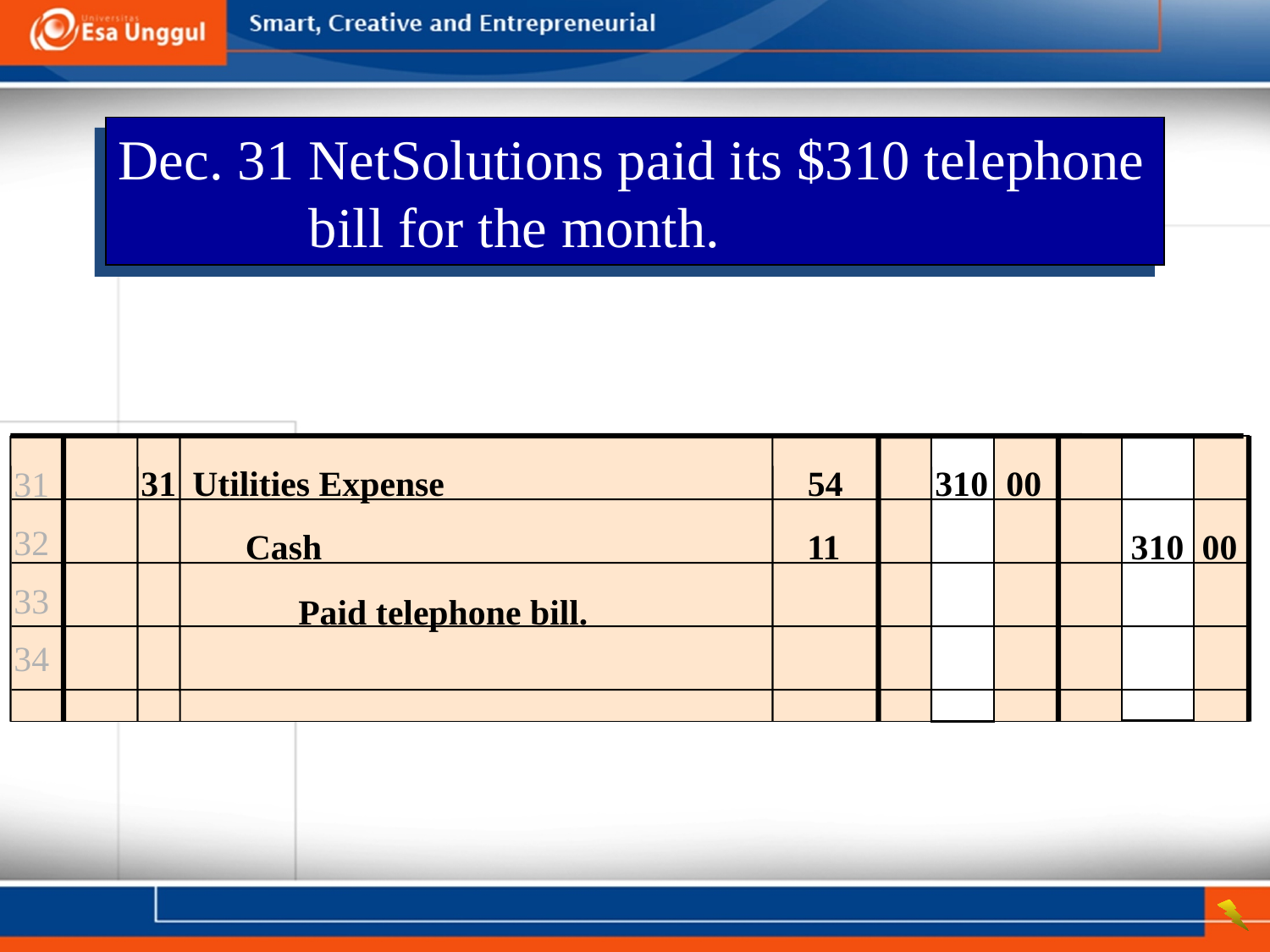

Dec. 31	NetSolutions paid its $310 telephone bill for the month.

	 31

31
32
33
34
Utilities Expense	54	310  00

Cash	11	310  00

Paid telephone bill.